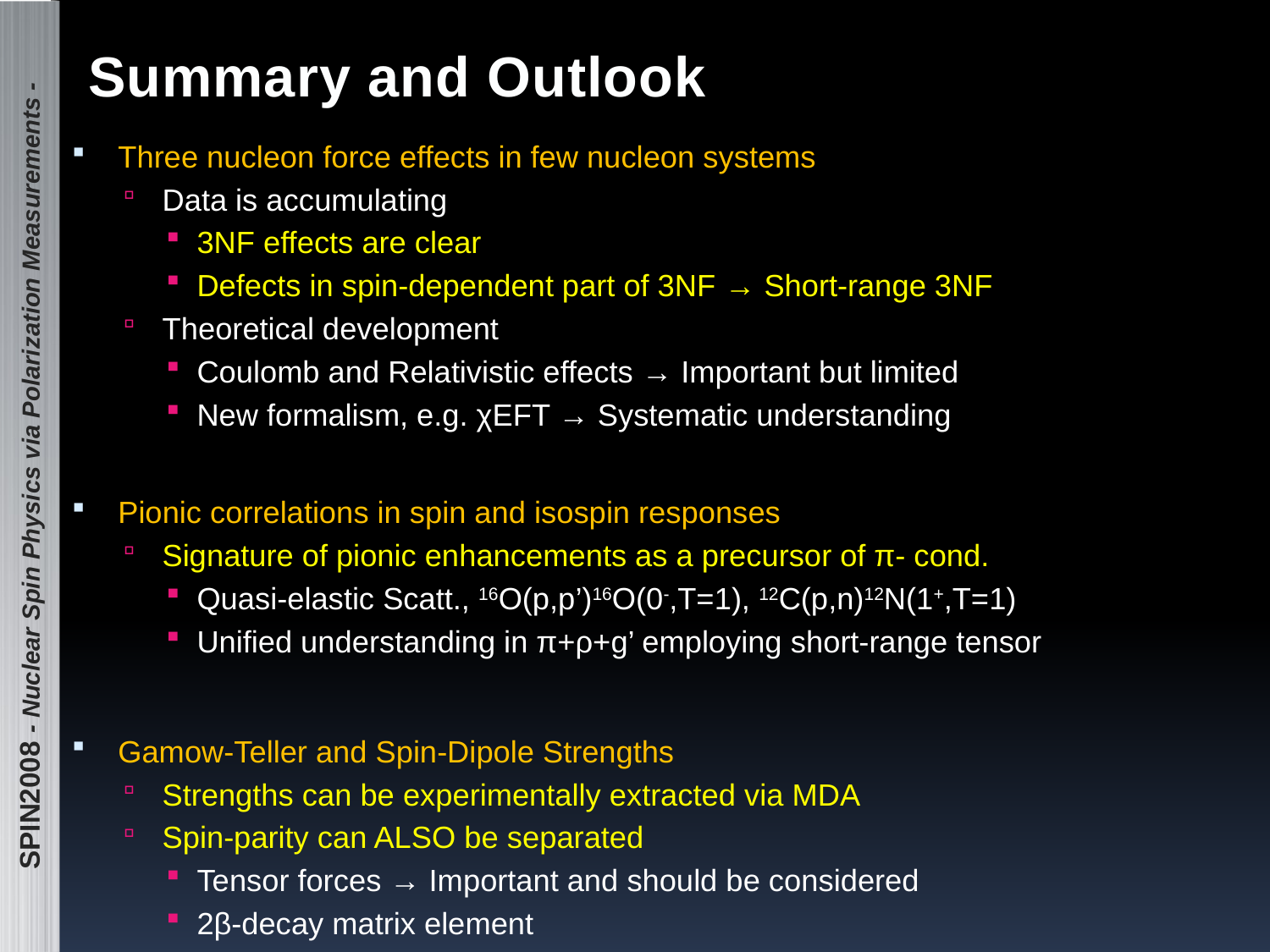

# Summary and Outlook
Three nucleon force effects in few nucleon systems
Data is accumulating
3NF effects are clear
Defects in spin-dependent part of 3NF → Short-range 3NF
Theoretical development
Coulomb and Relativistic effects → Important but limited
New formalism, e.g. χEFT → Systematic understanding

Pionic correlations in spin and isospin responses
Signature of pionic enhancements as a precursor of π- cond.
Quasi-elastic Scatt., 16O(p,p’)16O(0-,T=1), 12C(p,n)12N(1+,T=1)
Unified understanding in π+ρ+g’ employing short-range tensor

Gamow-Teller and Spin-Dipole Strengths
Strengths can be experimentally extracted via MDA
Spin-parity can ALSO be separated
Tensor forces → Important and should be considered
2β-decay matrix element